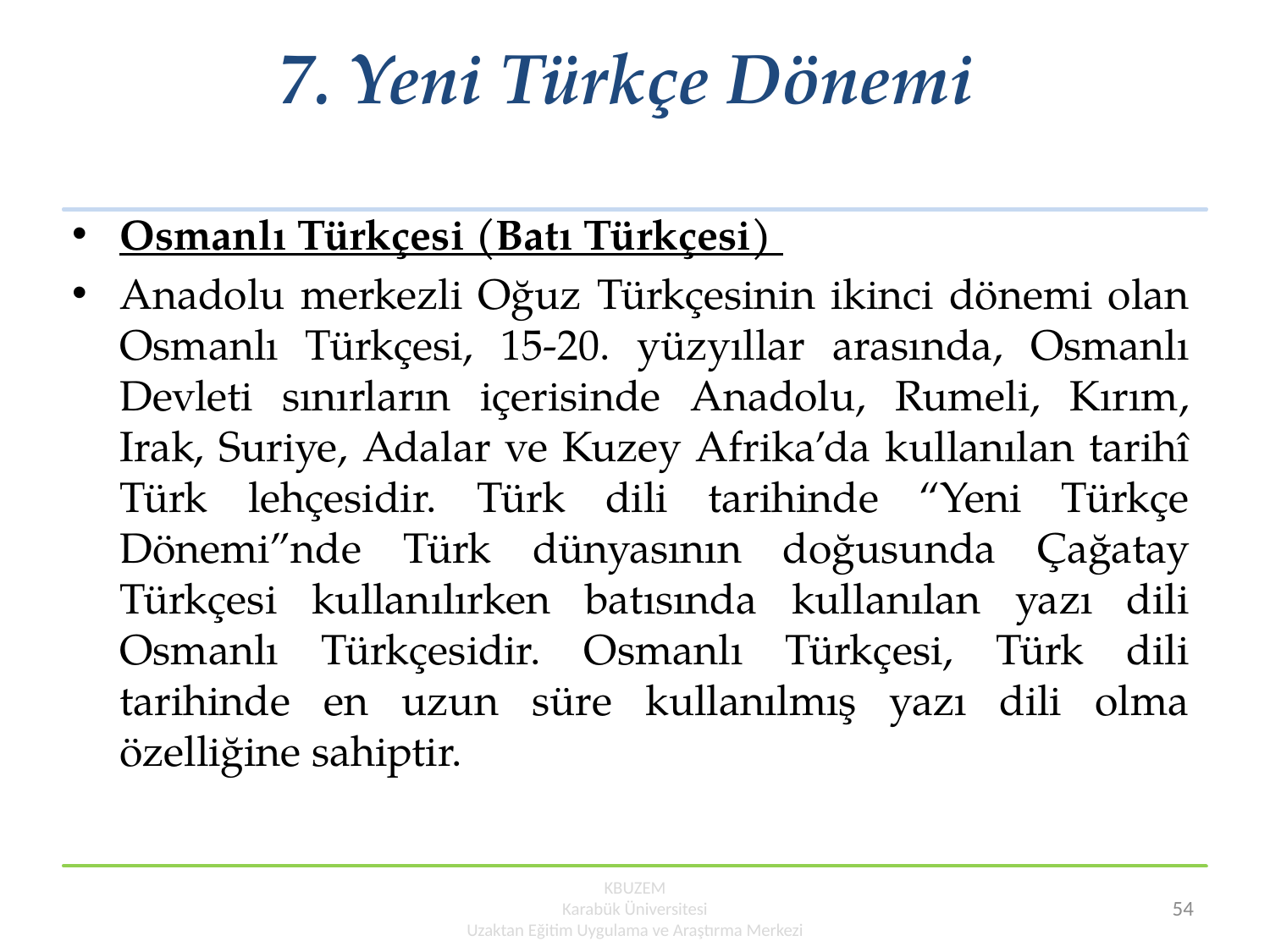

# 7. Yeni Türkçe Dönemi

Osmanlı Türkçesi (Batı Türkçesi)
Anadolu merkezli Oğuz Türkçesinin ikinci dönemi olan Osmanlı Türkçesi, 15-20. yüzyıllar arasında, Osmanlı Devleti sınırların içerisinde Anadolu, Rumeli, Kırım, Irak, Suriye, Adalar ve Kuzey Afrika’da kullanılan tarihî Türk lehçesidir. Türk dili tarihinde “Yeni Türkçe Dönemi”nde Türk dünyasının doğusunda Çağatay Türkçesi kullanılırken batısında kullanılan yazı dili Osmanlı Türkçesidir. Osmanlı Türkçesi, Türk dili tarihinde en uzun süre kullanılmış yazı dili olma özelliğine sahiptir.
KBUZEM
Karabük Üniversitesi
Uzaktan Eğitim Uygulama ve Araştırma Merkezi
54